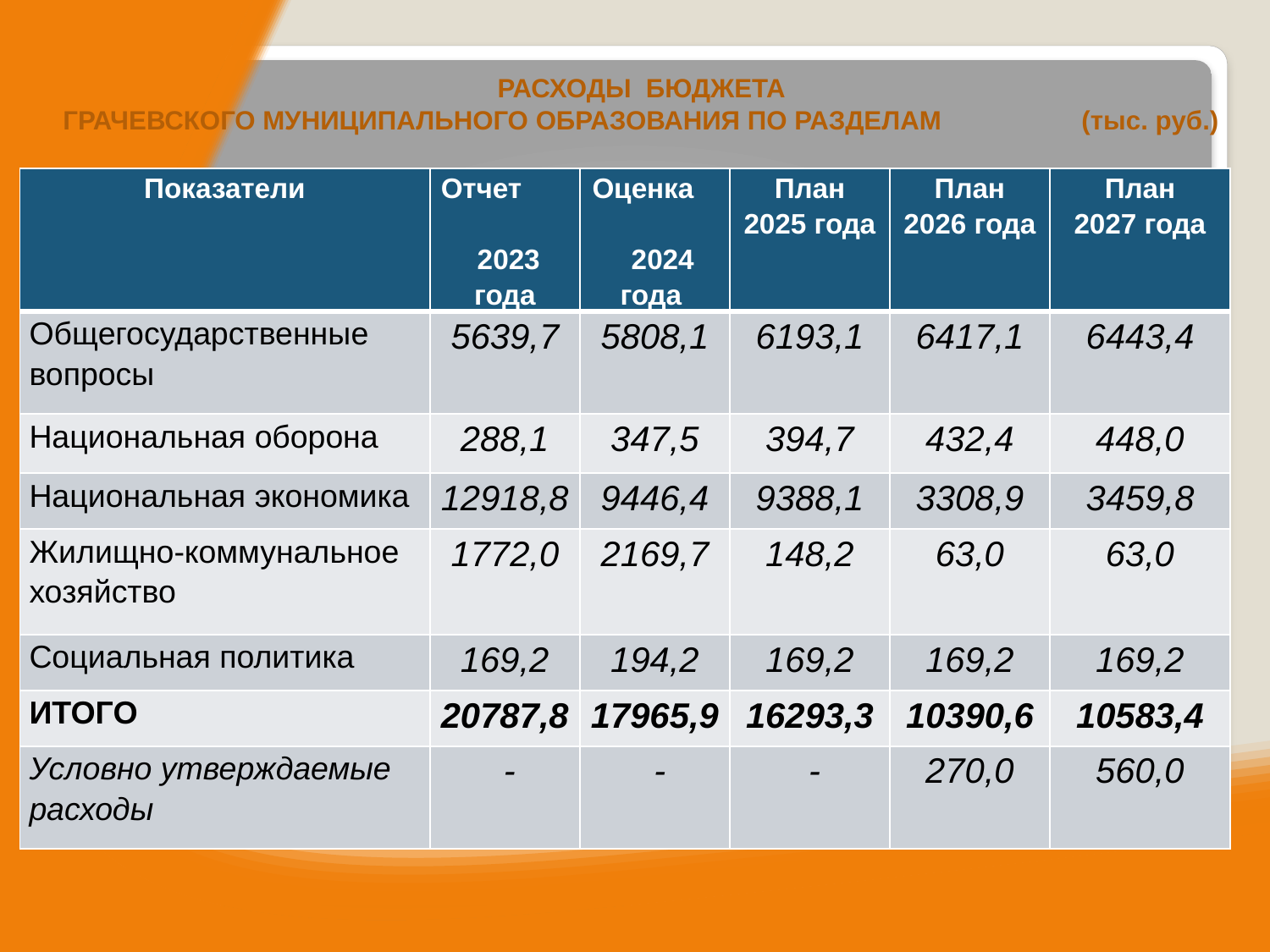

# РАСХОДЫ  БЮДЖЕТА ГРАЧЕВСКОГО МУНИЦИПАЛЬНОГО ОБРАЗОВАНИЯ ПО РАЗДЕЛАМ                   (тыс. руб.)
| Показатели | Отчет 2023 года | Оценка 2024 года | План 2025 года | План 2026 года | План 2027 года |
| --- | --- | --- | --- | --- | --- |
| Общегосударственные вопросы | 5639,7 | 5808,1 | 6193,1 | 6417,1 | 6443,4 |
| Национальная оборона | 288,1 | 347,5 | 394,7 | 432,4 | 448,0 |
| Национальная экономика | 12918,8 | 9446,4 | 9388,1 | 3308,9 | 3459,8 |
| Жилищно-коммунальное хозяйство | 1772,0 | 2169,7 | 148,2 | 63,0 | 63,0 |
| Социальная политика | 169,2 | 194,2 | 169,2 | 169,2 | 169,2 |
| ИТОГО | 20787,8 | 17965,9 | 16293,3 | 10390,6 | 10583,4 |
| Условно утверждаемые расходы | - | - | - | 270,0 | 560,0 |